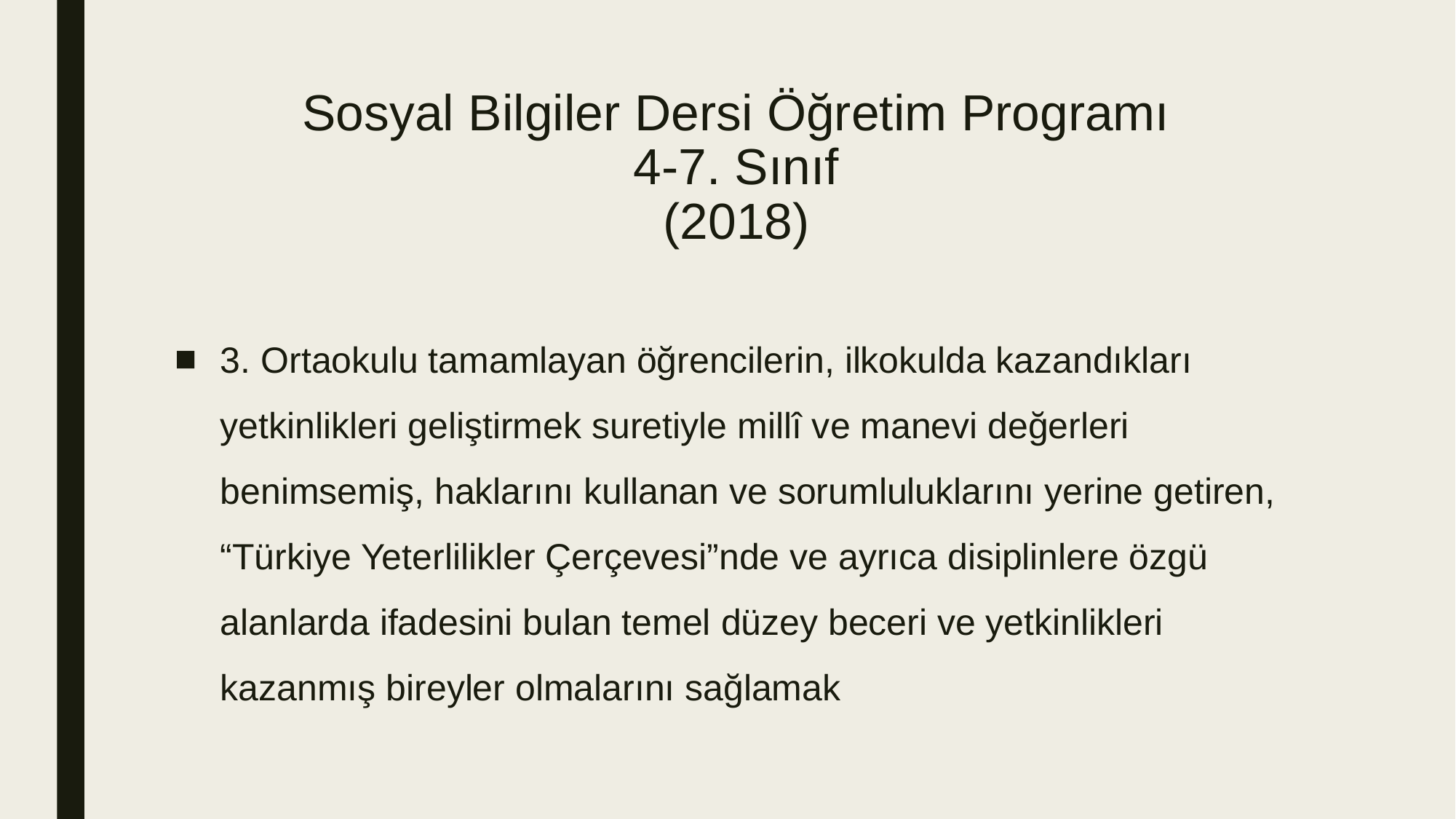

# Sosyal Bilgiler Dersi Öğretim Programı 4-7. Sınıf (2018)
3. Ortaokulu tamamlayan öğrencilerin, ilkokulda kazandıkları yetkinlikleri geliştirmek suretiyle millî ve manevi değerleri benimsemiş, haklarını kullanan ve sorumluluklarını yerine getiren, “Türkiye Yeterlilikler Çerçevesi”nde ve ayrıca disiplinlere özgü alanlarda ifadesini bulan temel düzey beceri ve yetkinlikleri kazanmış bireyler olmalarını sağlamak